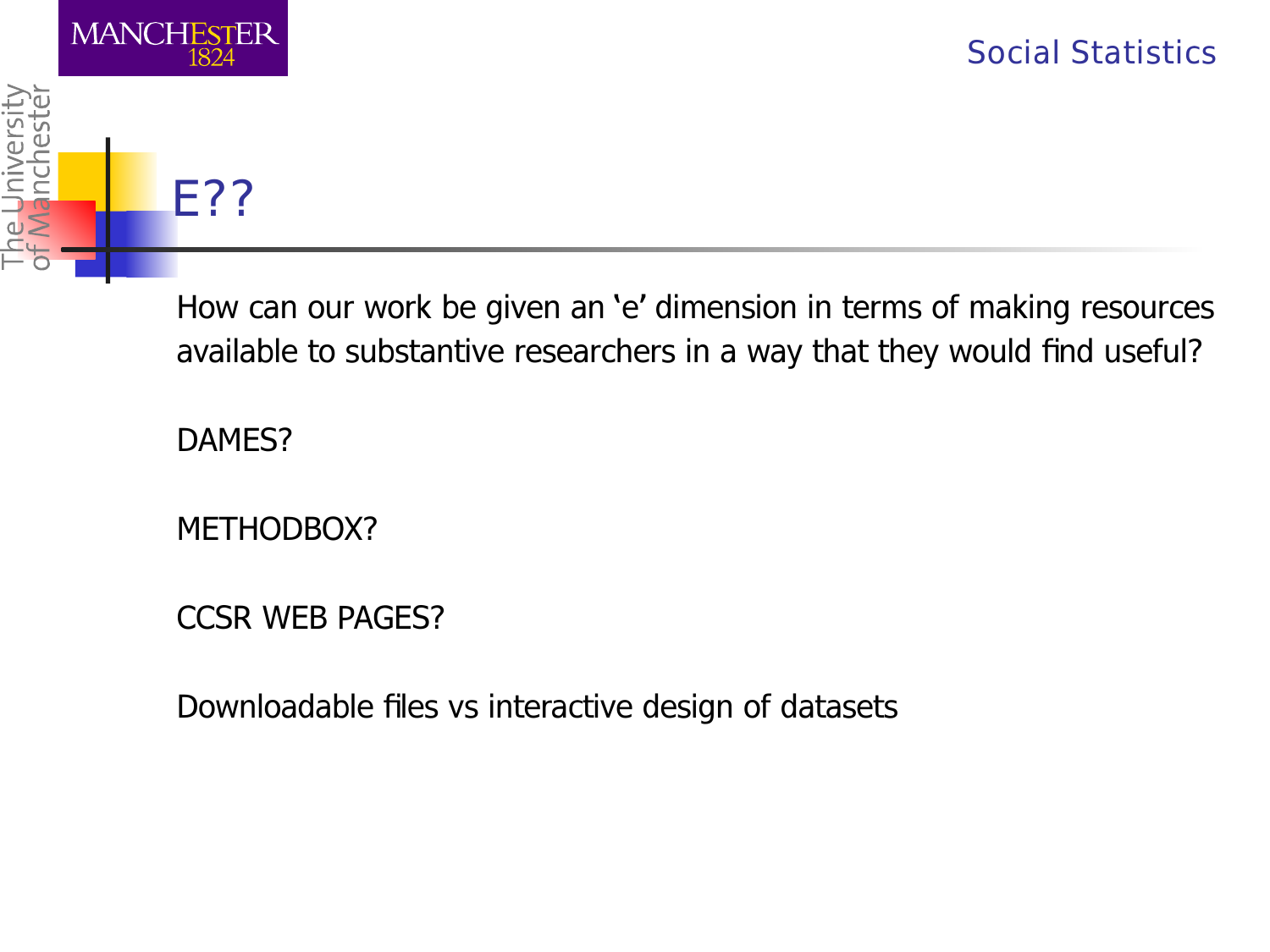

# E??
How can our work be given an ‘e’ dimension in terms of making resources
available to substantive researchers in a way that they would find useful?

DAMES?

METHODBOX?

CCSR WEB PAGES?

Downloadable files vs interactive design of datasets